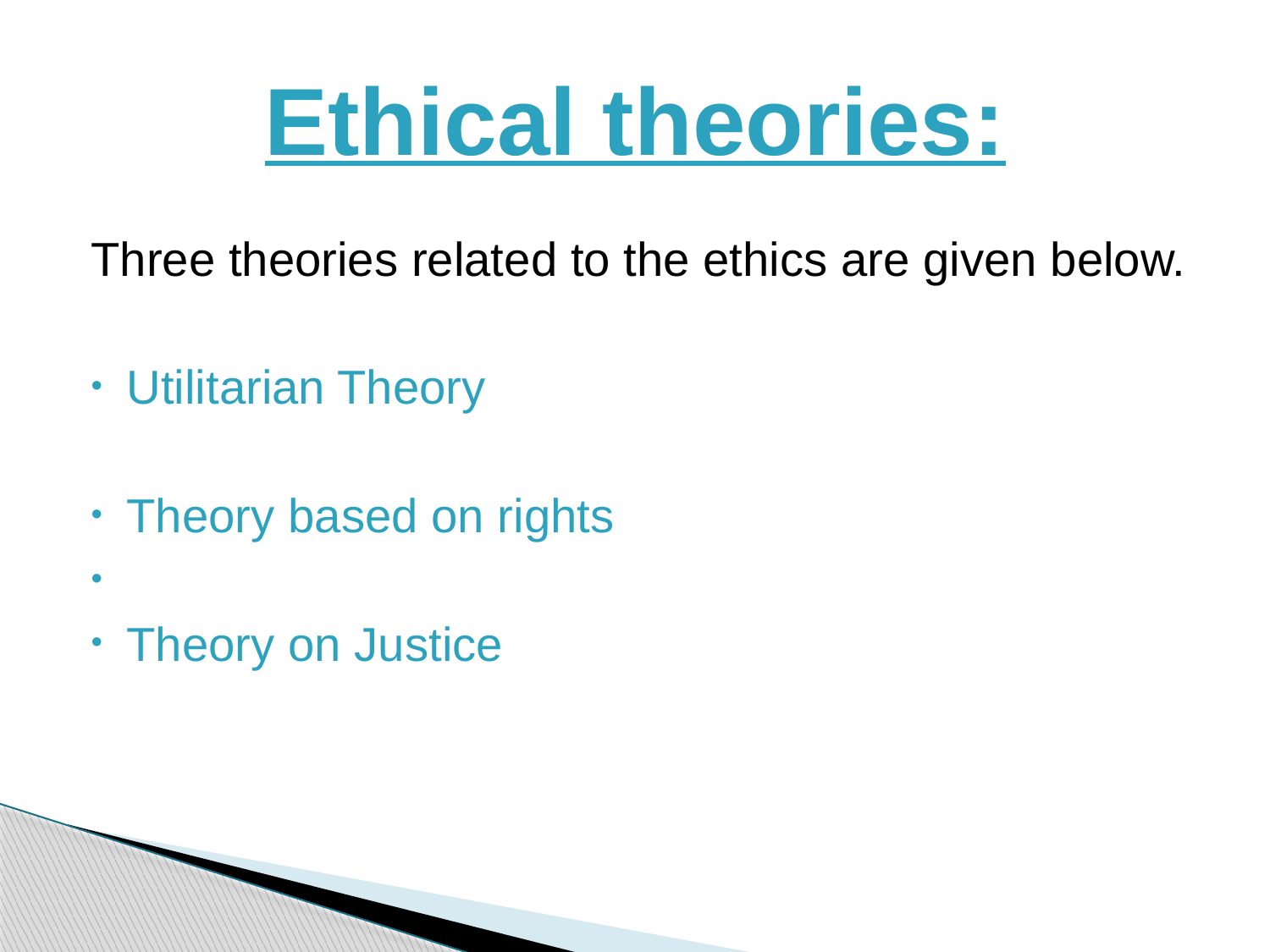

# Ethical theories:
Three theories related to the ethics are given below.

Utilitarian Theory

Theory based on rights

Theory on Justice